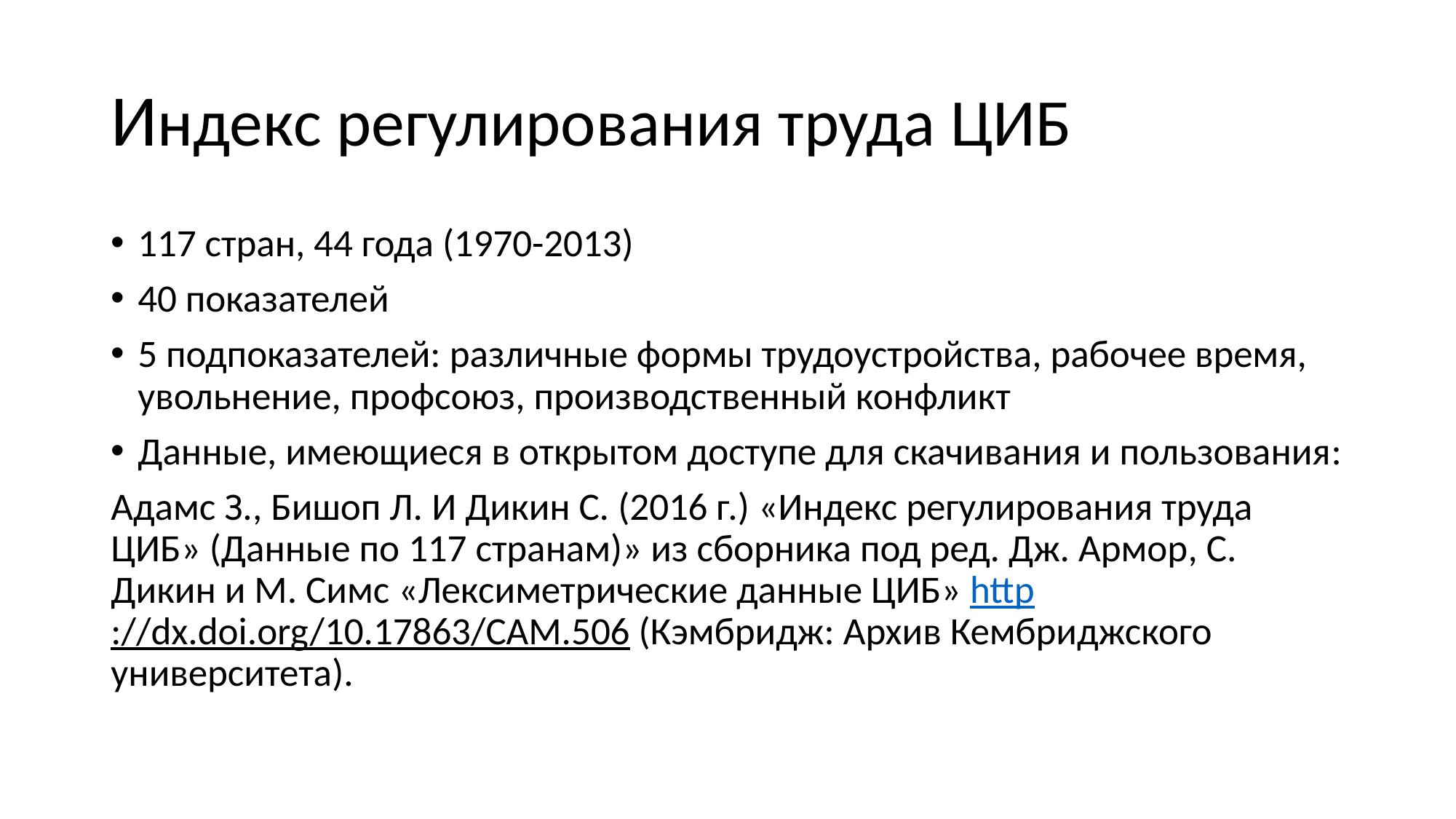

# Индекс регулирования труда ЦИБ
117 стран, 44 года (1970-2013)
40 показателей
5 подпоказателей: различные формы трудоустройства, рабочее время, увольнение, профсоюз, производственный конфликт
Данные, имеющиеся в открытом доступе для скачивания и пользования:
Адамс З., Бишоп Л. И Дикин С. (2016 г.) «Индекс регулирования труда ЦИБ» (Данные по 117 странам)» из сборника под ред. Дж. Армор, С. Дикин и М. Симс «Лексиметрические данные ЦИБ» http://dx.doi.org/10.17863/CAM.506 (Кэмбридж: Архив Кембриджского университета).